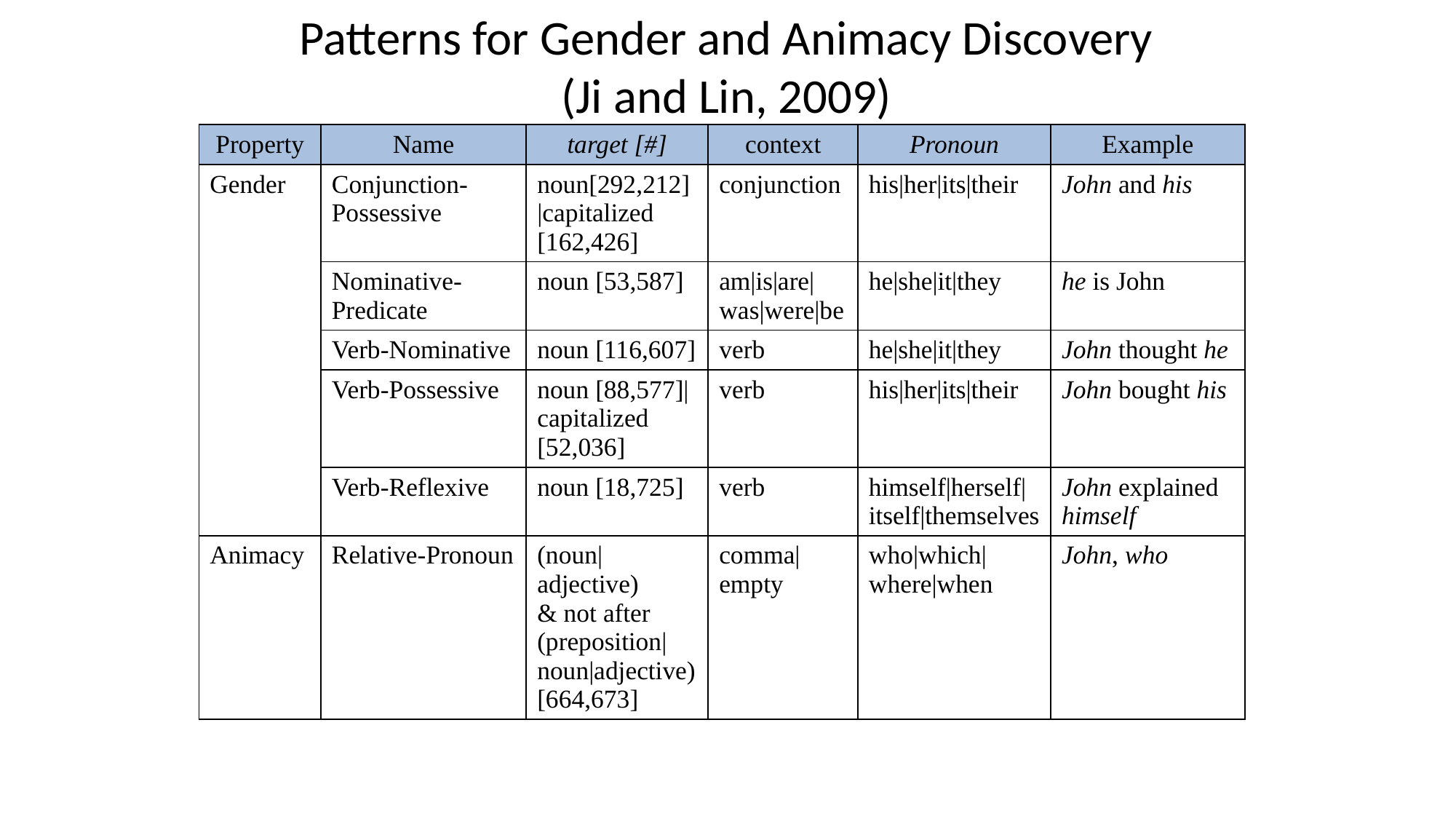

Patterns for Gender and Animacy Discovery
(Ji and Lin, 2009)
| Property | Name | target [#] | context | Pronoun | Example |
| --- | --- | --- | --- | --- | --- |
| Gender | Conjunction-Possessive | noun[292,212] |capitalized [162,426] | conjunction | his|her|its|their | John and his |
|  | Nominative-Predicate | noun [53,587] | am|is|are| was|were|be | he|she|it|they | he is John |
|  | Verb-Nominative | noun [116,607] | verb | he|she|it|they | John thought he |
|  | Verb-Possessive | noun [88,577]| capitalized [52,036] | verb | his|her|its|their | John bought his |
|  | Verb-Reflexive | noun [18,725] | verb | himself|herself| itself|themselves | John explained himself |
| Animacy | Relative-Pronoun | (noun|adjective) & not after (preposition| noun|adjective) [664,673] | comma| empty | who|which| where|when | John, who |